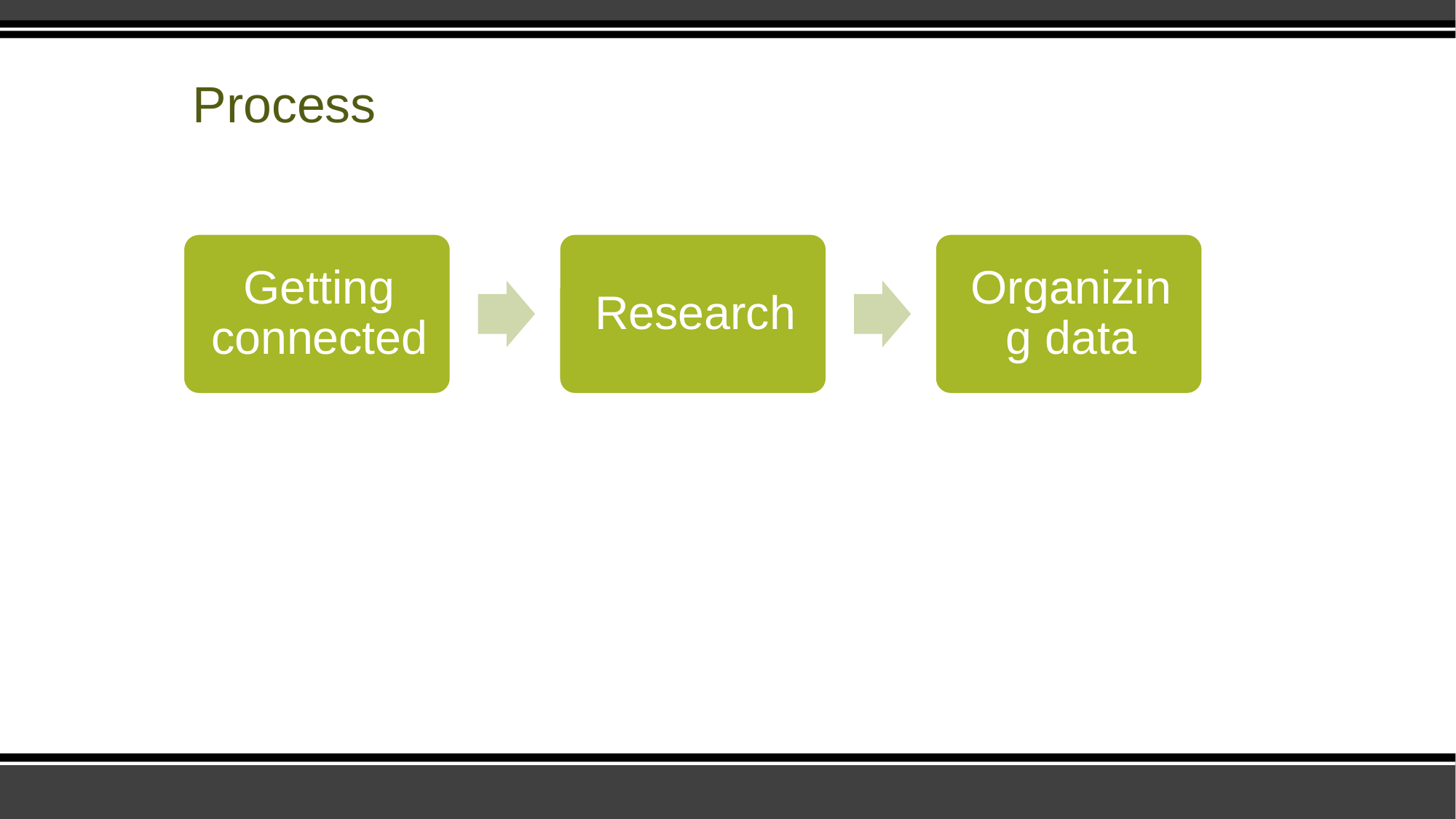

# Process
Getting connected

Research

Organizing data